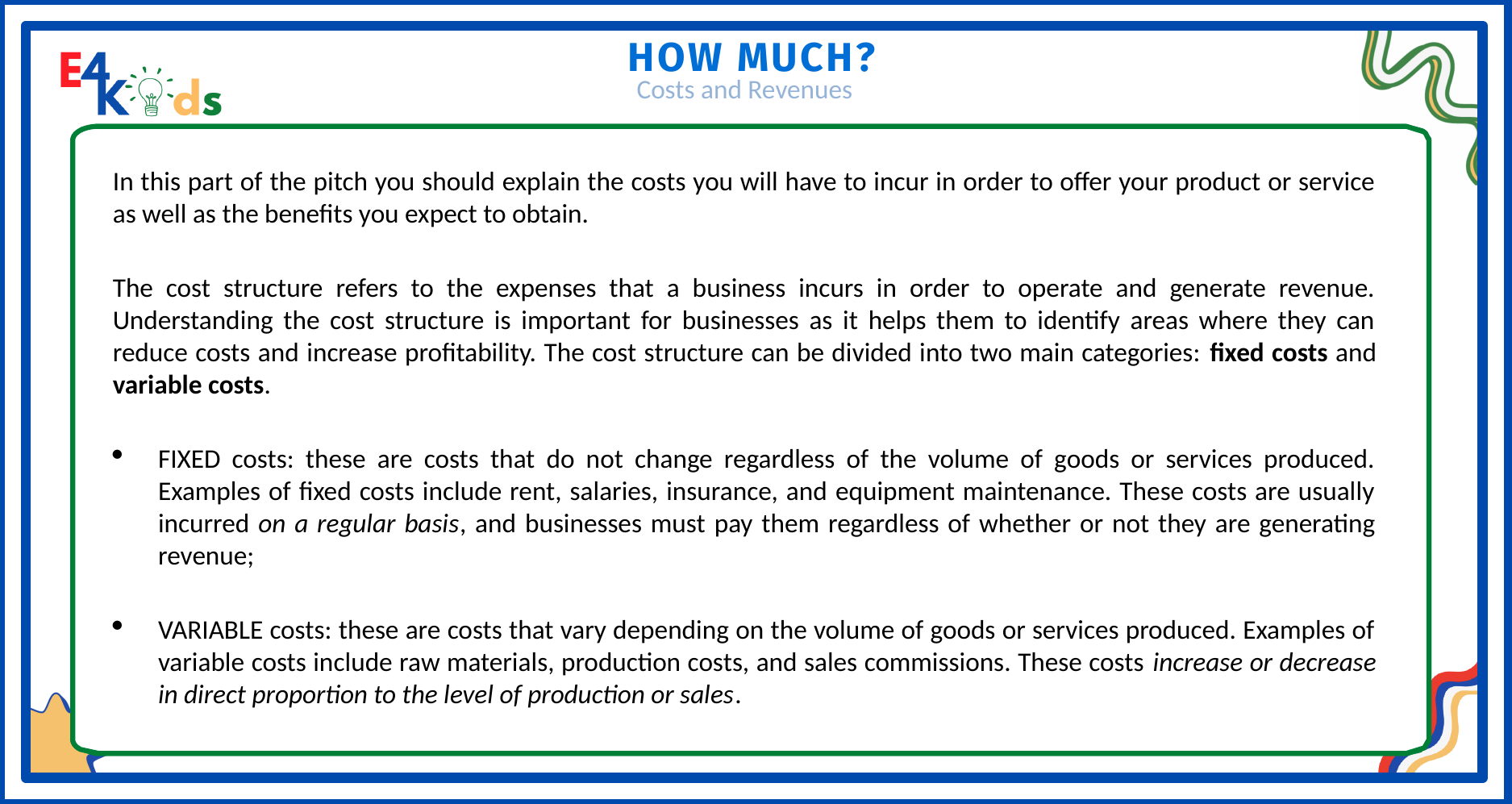

HOW MUCH?
Costs and Revenues

In this part of the pitch you should explain the costs you will have to incur in order to offer your product or service as well as the benefits you expect to obtain.

The cost structure refers to the expenses that a business incurs in order to operate and generate revenue. Understanding the cost structure is important for businesses as it helps them to identify areas where they can reduce costs and increase profitability. The cost structure can be divided into two main categories: fixed costs and variable costs.

FIXED costs: these are costs that do not change regardless of the volume of goods or services produced. Examples of fixed costs include rent, salaries, insurance, and equipment maintenance. These costs are usually incurred on a regular basis, and businesses must pay them regardless of whether or not they are generating revenue;

VARIABLE costs: these are costs that vary depending on the volume of goods or services produced. Examples of variable costs include raw materials, production costs, and sales commissions. These costs increase or decrease in direct proportion to the level of production or sales.